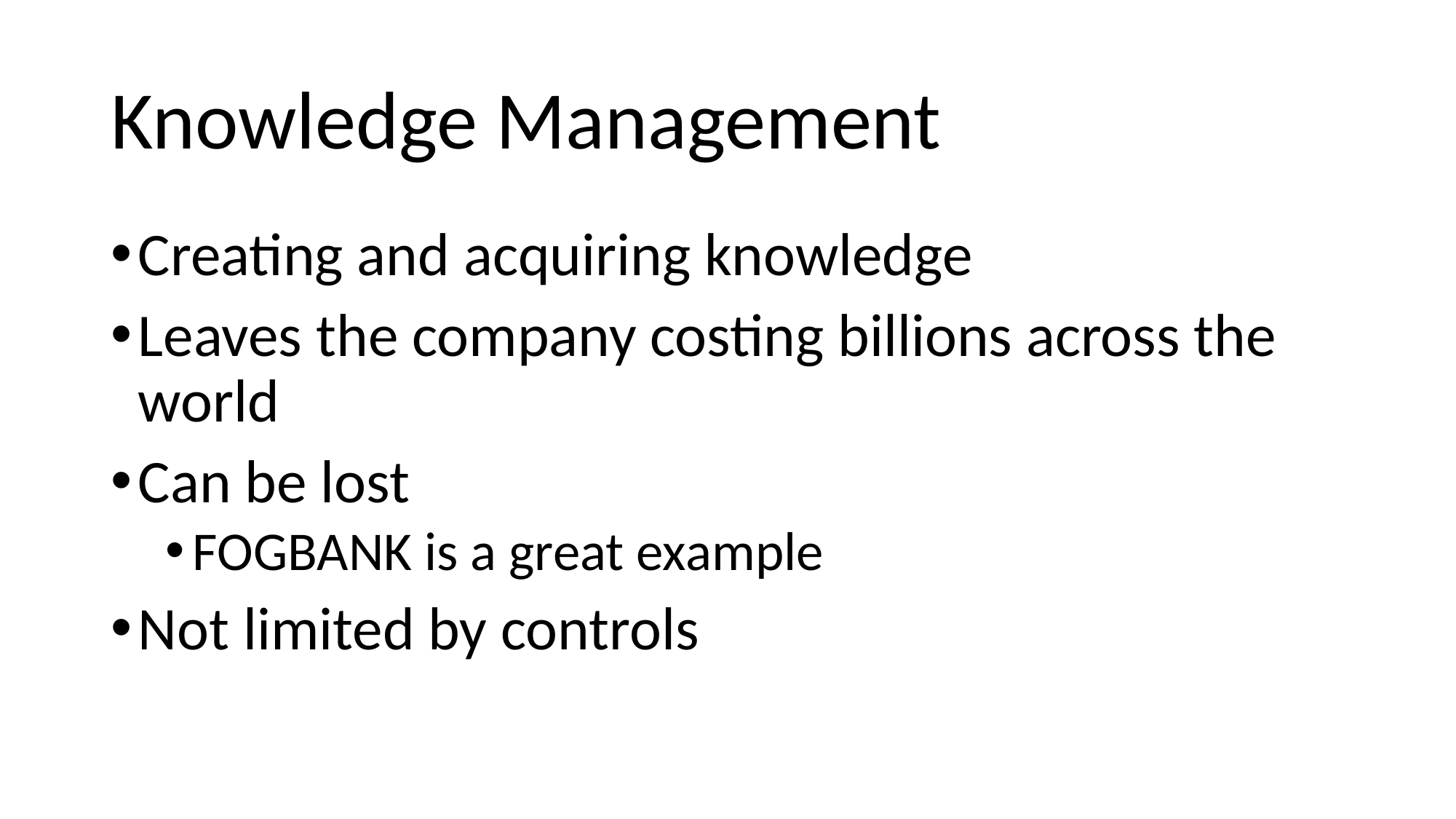

# Knowledge Management
Creating and acquiring knowledge
Leaves the company costing billions across the world
Can be lost
FOGBANK is a great example
Not limited by controls